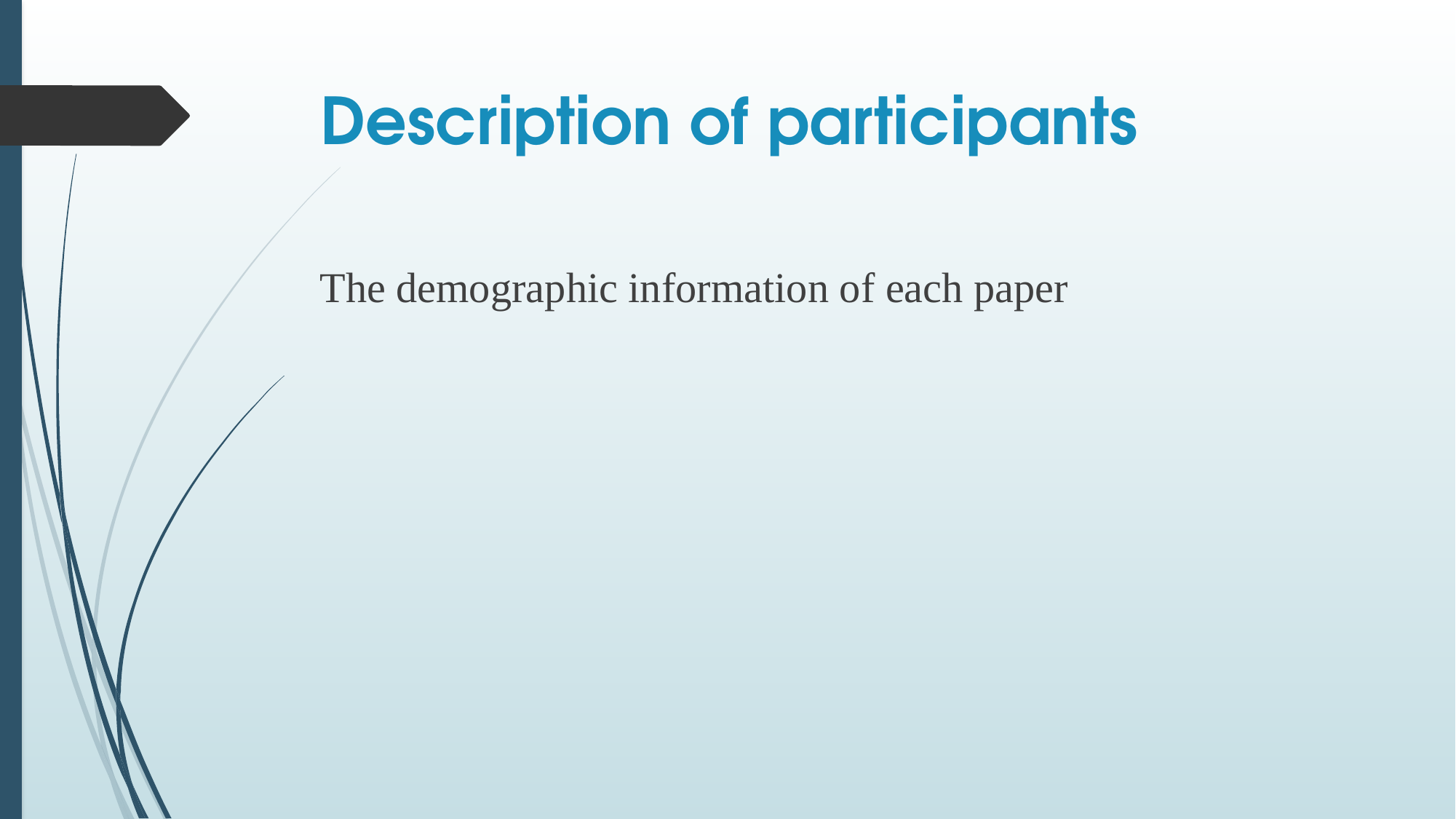

# Description of participants
The demographic information of each paper